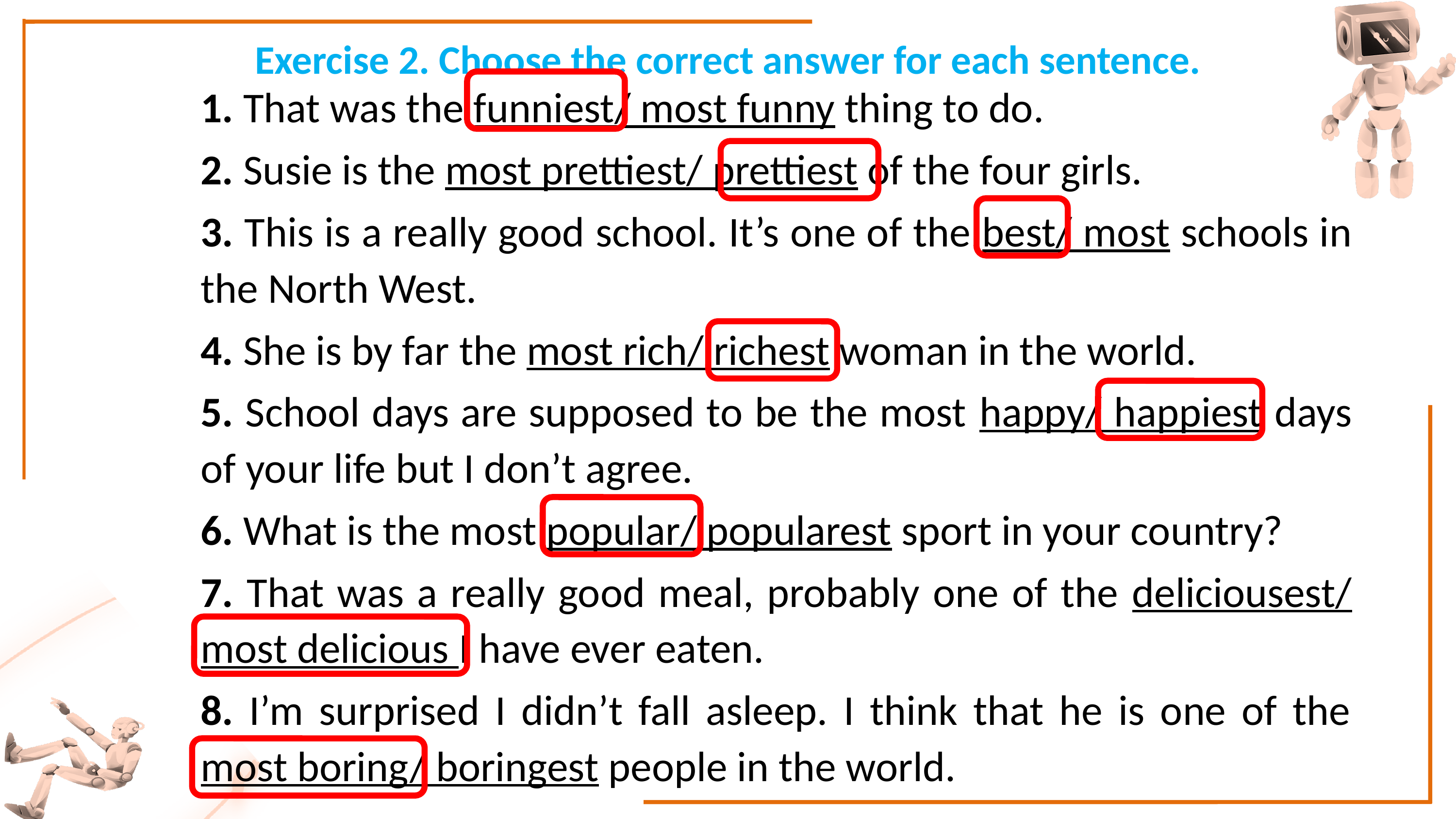

Exercise 2. Choose the correct answer for each sentence.

1. That was the funniest/ most funny thing to do.
2. Susie is the most prettiest/ prettiest of the four girls.
3. This is a really good school. It’s one of the best/ most schools in the North West.
4. She is by far the most rich/ richest woman in the world.
5. School days are supposed to be the most happy/ happiest days of your life but I don’t agree.
6. What is the most popular/ popularest sport in your country?
7. That was a really good meal, probably one of the deliciousest/ most delicious I have ever eaten.
8. I’m surprised I didn’t fall asleep. I think that he is one of the most boring/ boringest people in the world.